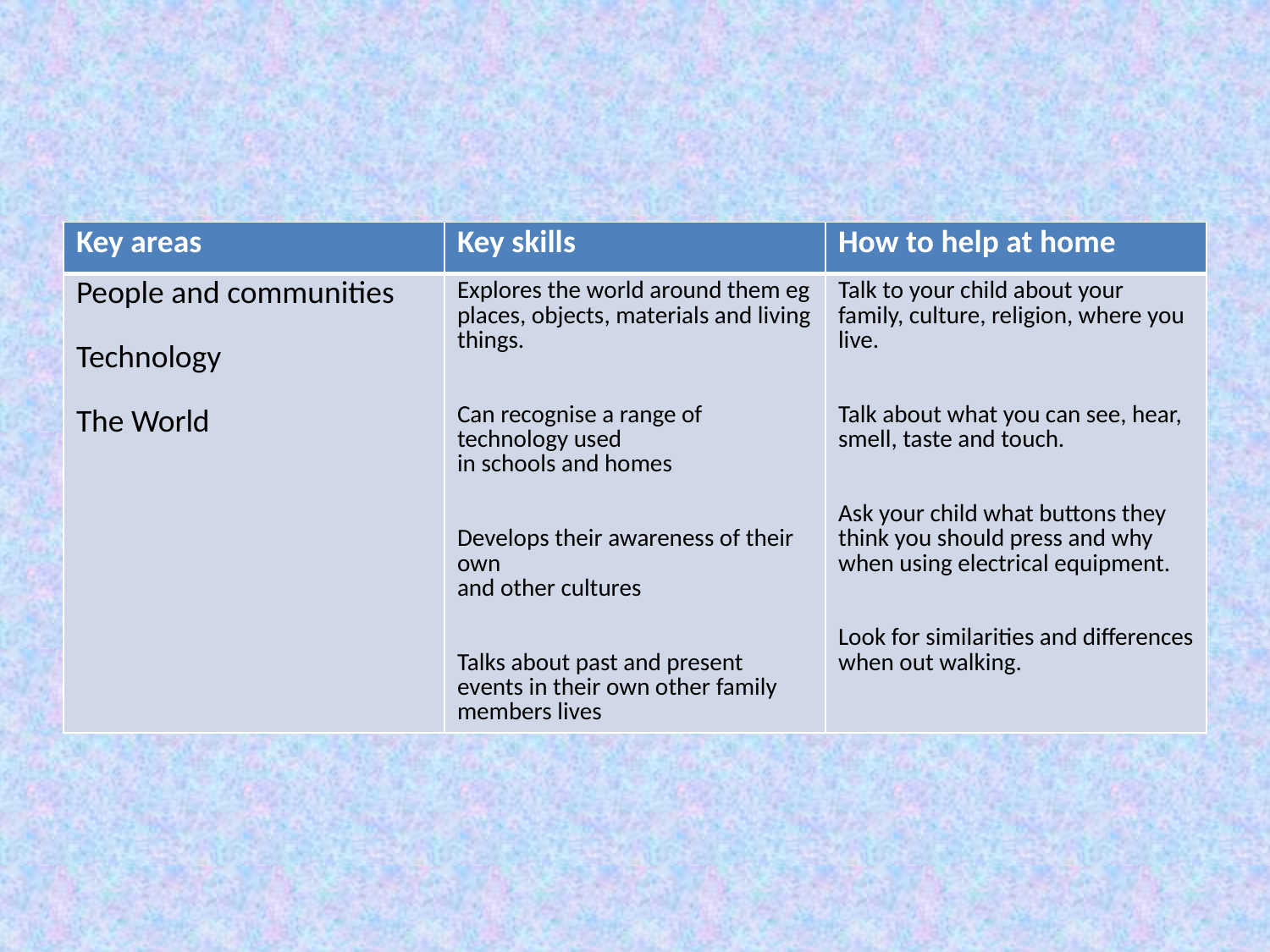

#
| Key areas | Key skills | How to help at home |
| --- | --- | --- |
| People and communities Technology The World | Explores the world around them eg places, objects, materials and living things.     Can recognise a range of technology used in schools and homes     Develops their awareness of their own and other cultures     Talks about past and present events in their own other family members lives | Talk to your child about your family, culture, religion, where you live.     Talk about what you can see, hear, smell, taste and touch.     Ask your child what buttons they think you should press and why when using electrical equipment.     Look for similarities and differences when out walking. |